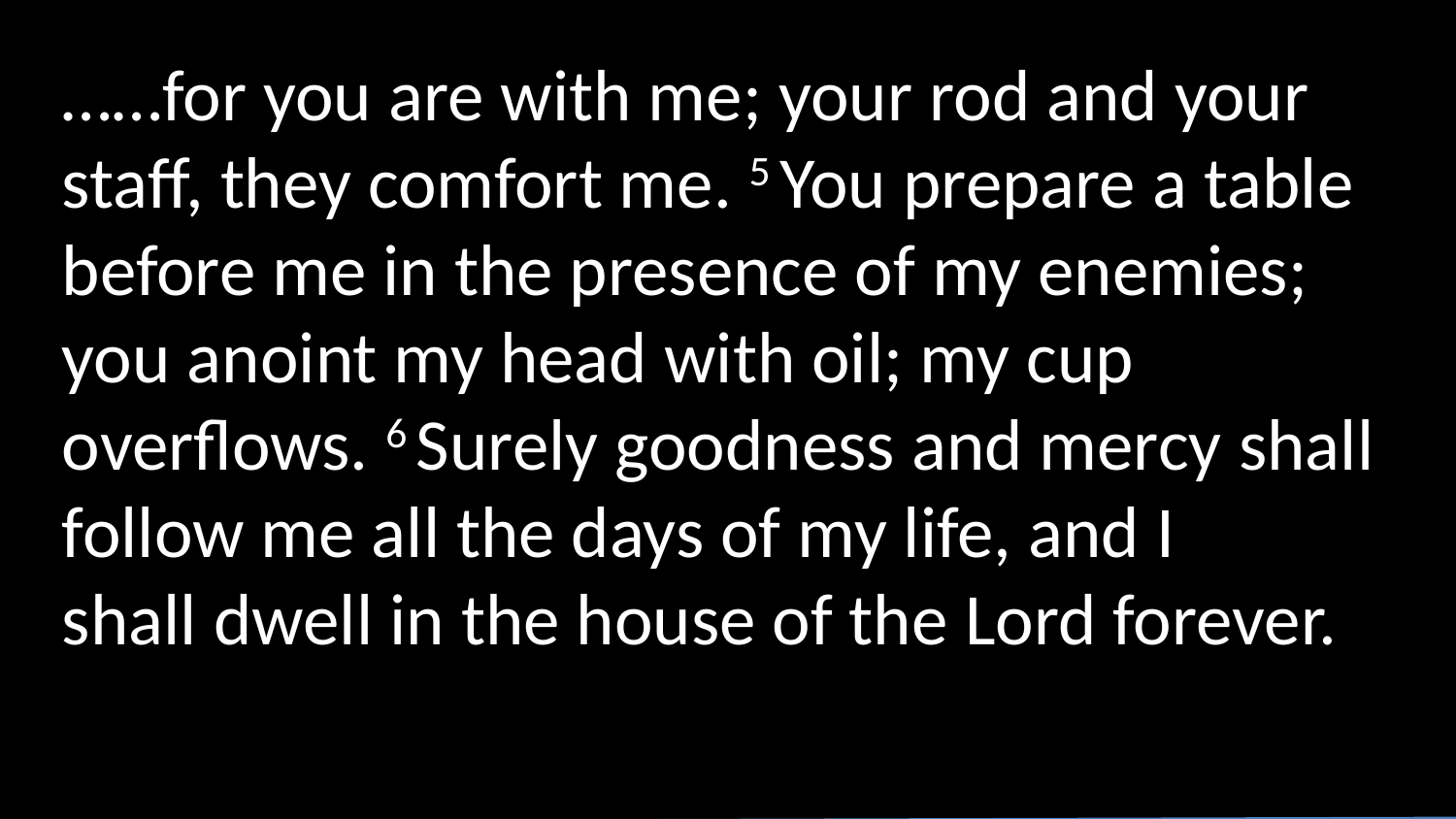

……for you are with me; your rod and your staff, they comfort me. 5 You prepare a table before me in the presence of my enemies; you anoint my head with oil; my cup overflows. 6 Surely goodness and mercy shall follow me all the days of my life, and I shall dwell in the house of the Lord forever.